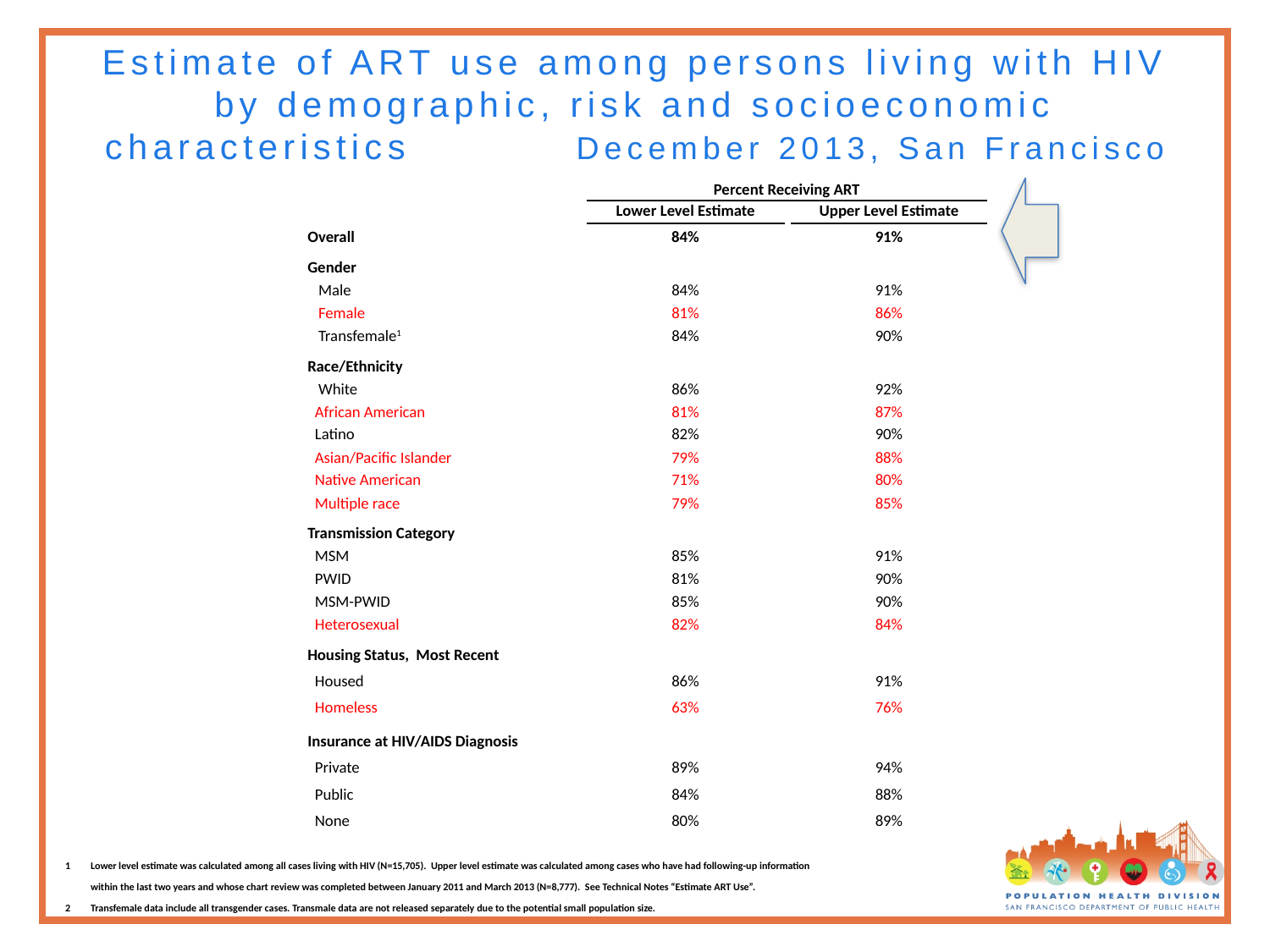

# Estimate of ART use among persons living with HIV by demographic, risk and socioeconomic characteristics           December 2013, San Francisco

|  | Percent Receiving ART |  |  |
| --- | --- | --- | --- |
|  | Lower Level Estimate |  | Upper Level Estimate |
| Overall | 84% |  | 91% |
|  |  |  |  |
| Gender |  |  |  |
| Male | 84% |  | 91% |
| Female | 81% |  | 86% |
| Transfemale1 | 84% |  | 90% |
|  |  |  |  |
| Race/Ethnicity |  |  |  |
| White | 86% |  | 92% |
| African American | 81% |  | 87% |
| Latino | 82% |  | 90% |
| Asian/Pacific Islander | 79% |  | 88% |
| Native American | 71% |  | 80% |
| Multiple race | 79% |  | 85% |
|  |  |  |  |
| Transmission Category |  |  |  |
| MSM | 85% |  | 91% |
| PWID | 81% |  | 90% |
| MSM-PWID | 85% |  | 90% |
| Heterosexual | 82% |  | 84% |
|  |  |  |  |
| Housing Status, Most Recent |  |  |  |
| Housed | 86% |  | 91% |
| Homeless | 63% |  | 76% |
|  |  |  |  |
| Insurance at HIV/AIDS Diagnosis |  |  |  |
| Private | 89% |  | 94% |
| Public | 84% |  | 88% |
| None | 80% |  | 89% |
1	Lower level estimate was calculated among all cases living with HIV (N=15,705).  Upper level estimate was calculated among cases who have had following-up information
within the last two years and whose chart review was completed between January 2011 and March 2013 (N=8,777).  See Technical Notes “Estimate ART Use”.
2	Transfemale data include all transgender cases. Transmale data are not released separately due to the potential small population size.